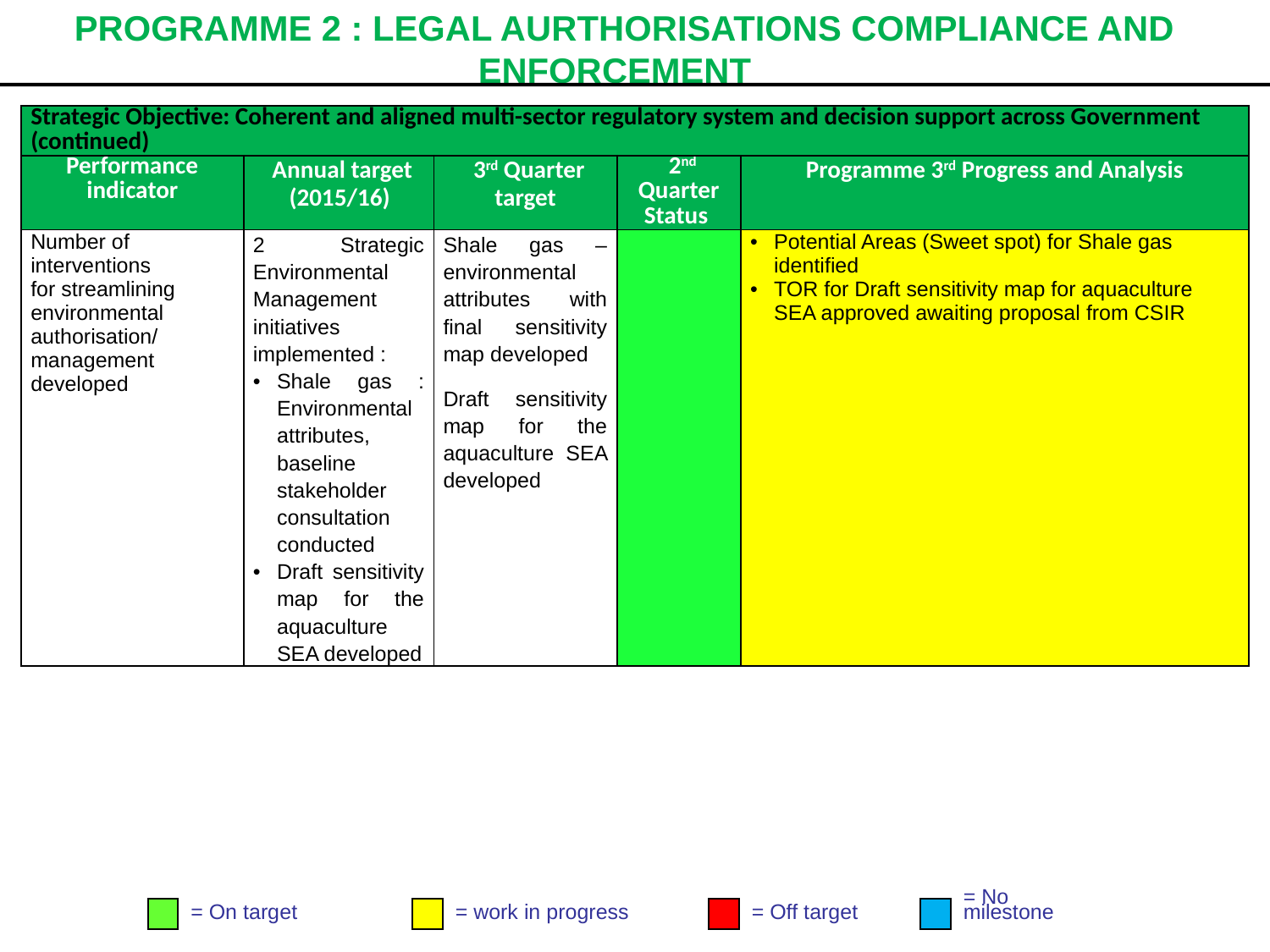

# PROGRAMME 2 : LEGAL AURTHORISATIONS COMPLIANCE AND ENFORCEMENT

| Strategic Objective: Coherent and aligned multi-sector regulatory system and decision support across Government (continued) |  |  |  |  |
| --- | --- | --- | --- | --- |
| Performance indicator | Annual target (2015/16) | 3rd Quarter target | 2nd Quarter Status | Programme 3rd Progress and Analysis |
| Number of interventions for streamlining environmental authorisation/ management developed | 2 Strategic Environmental Management initiatives implemented : Shale gas : Environmental attributes, baseline stakeholder consultation conducted Draft sensitivity map for the aquaculture SEA developed | Shale gas –environmental attributes with final sensitivity map developed Draft sensitivity map for the aquaculture SEA developed |  | Potential Areas (Sweet spot) for Shale gas identified TOR for Draft sensitivity map for aquaculture SEA approved awaiting proposal from CSIR |
= On target
= work in progress
= Off target

= No
milestone